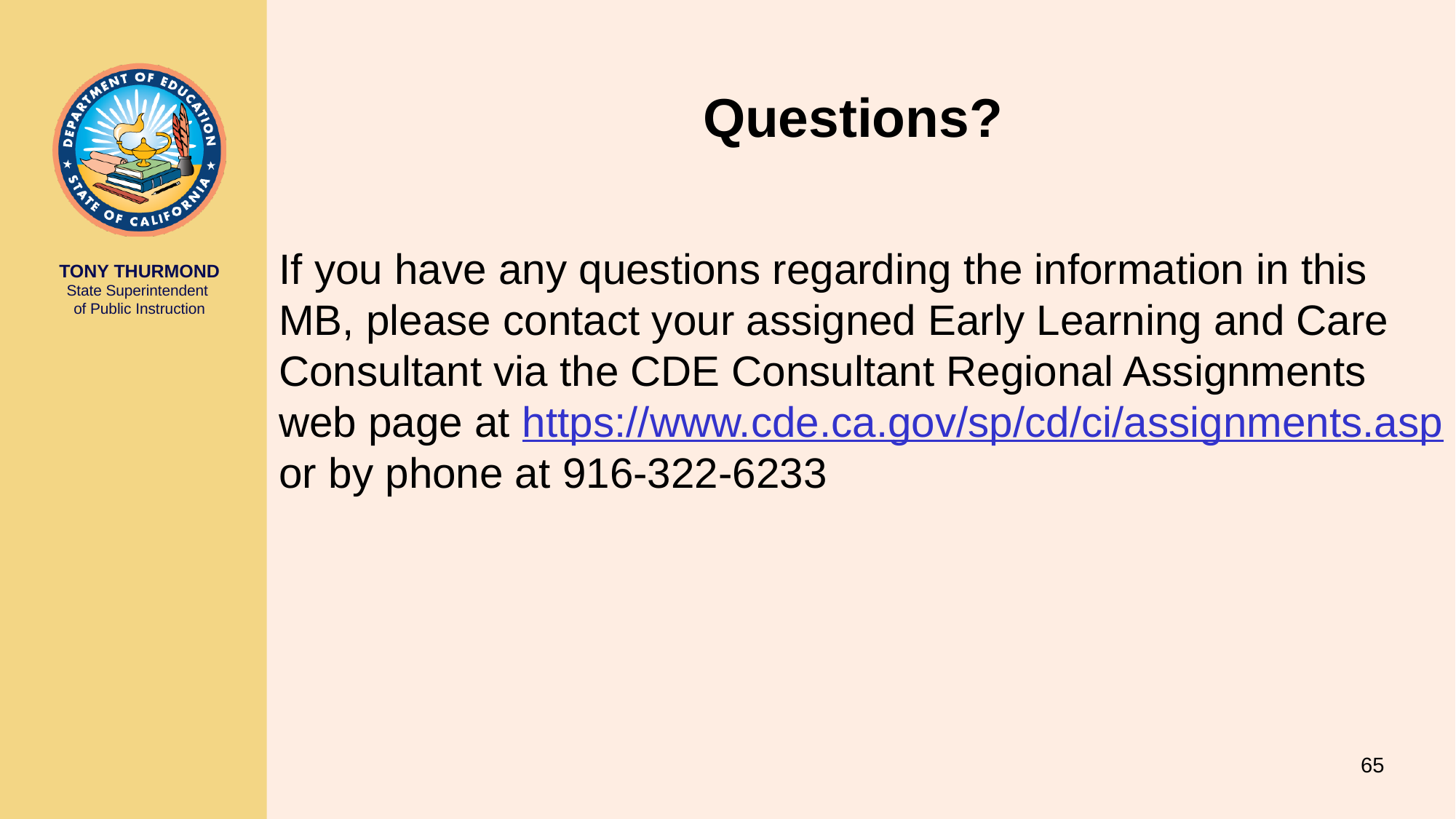

# Questions?
If you have any questions regarding the information in this MB, please contact your assigned Early Learning and Care Consultant via the CDE Consultant Regional Assignments web page at https://www.cde.ca.gov/sp/cd/ci/assignments.asp or by phone at 916-322-6233

65